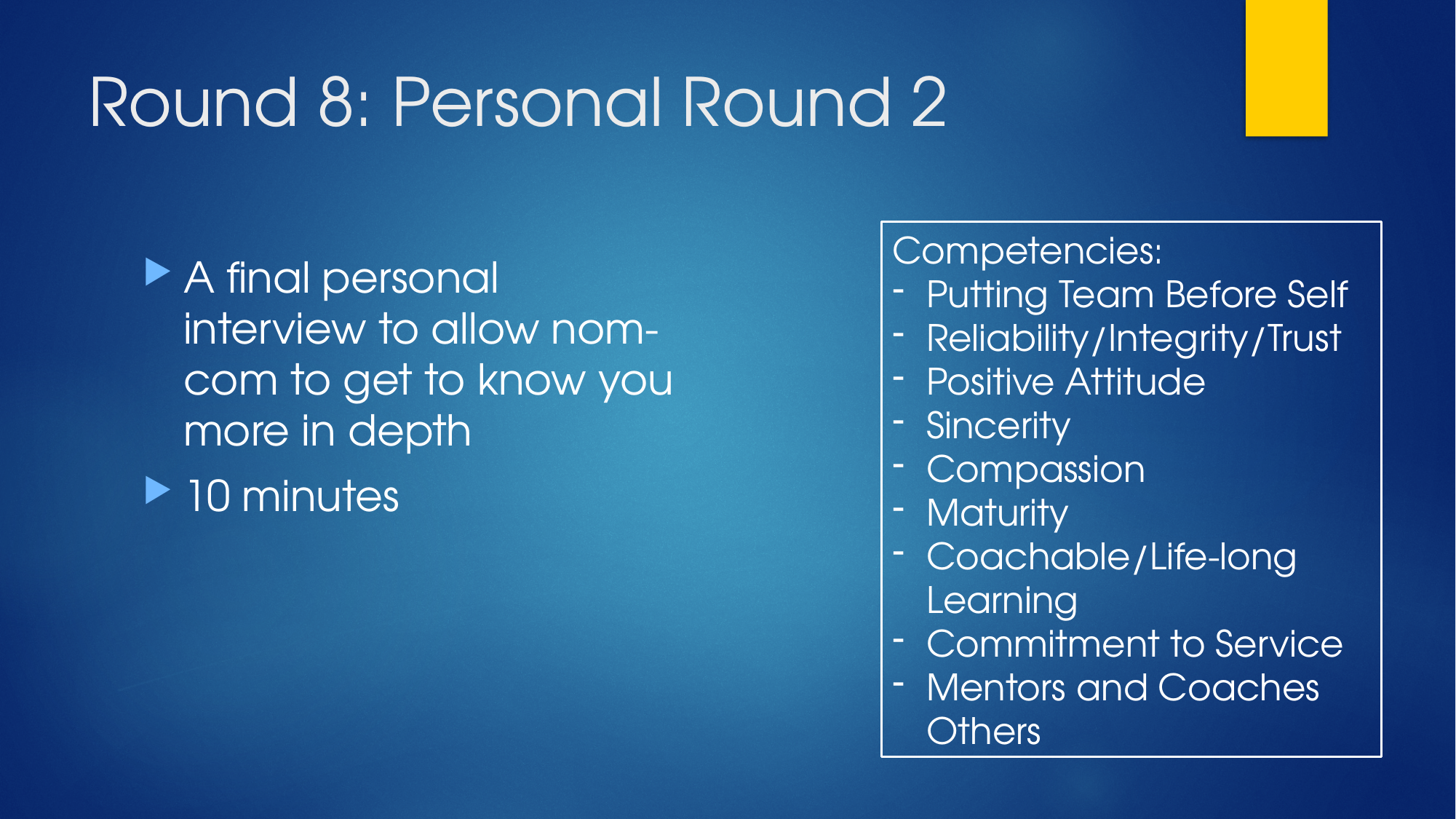

# Round 8: Personal Round 2
Competencies:
Putting Team Before Self
Reliability/Integrity/Trust
Positive Attitude
Sincerity
Compassion
Maturity
Coachable/Life-long Learning
Commitment to Service
Mentors and Coaches Others
A final personal interview to allow nom-com to get to know you more in depth
10 minutes